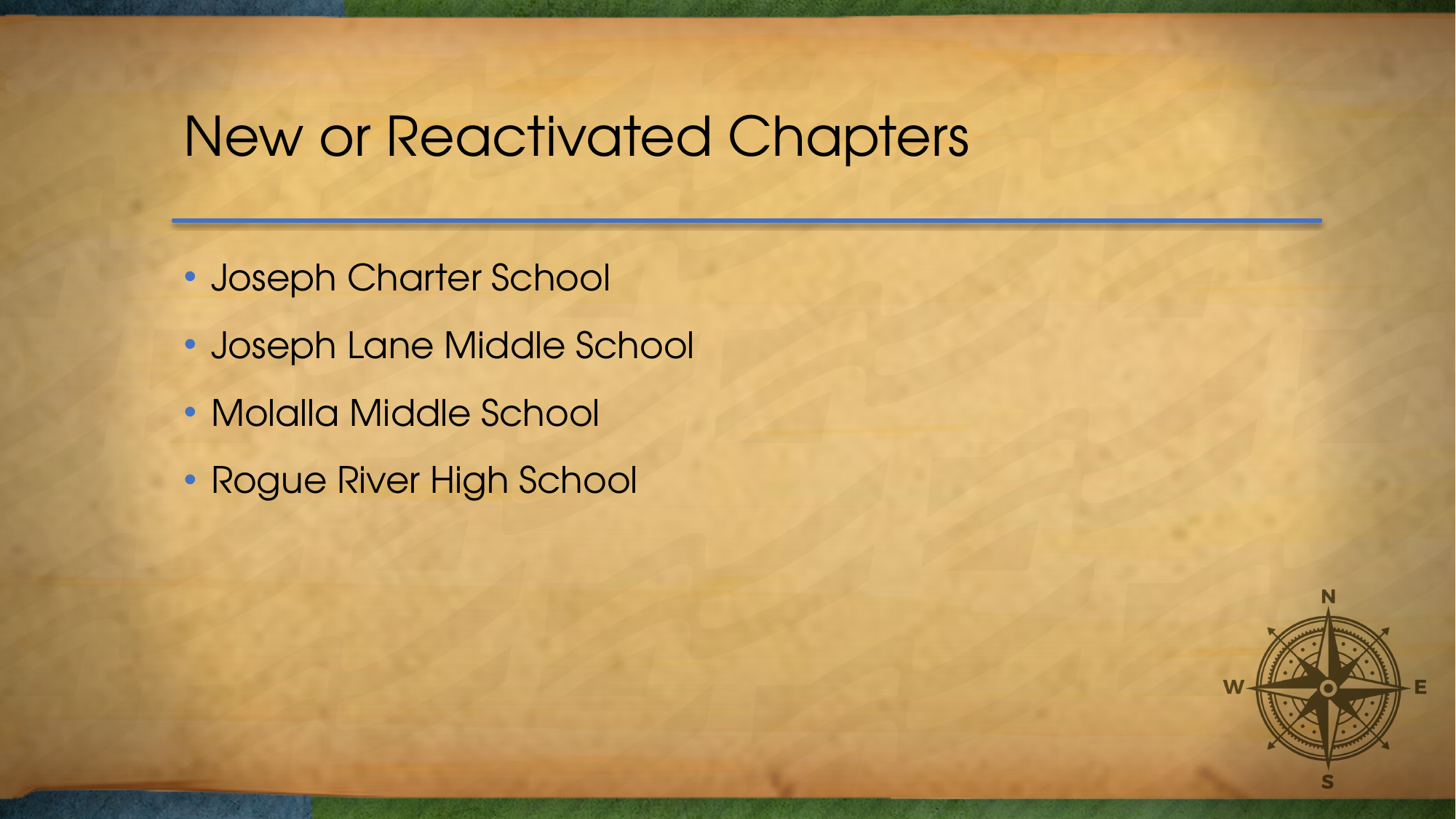

# New or Reactivated Chapters
Joseph Charter School
Joseph Lane Middle School
Molalla Middle School
Rogue River High School